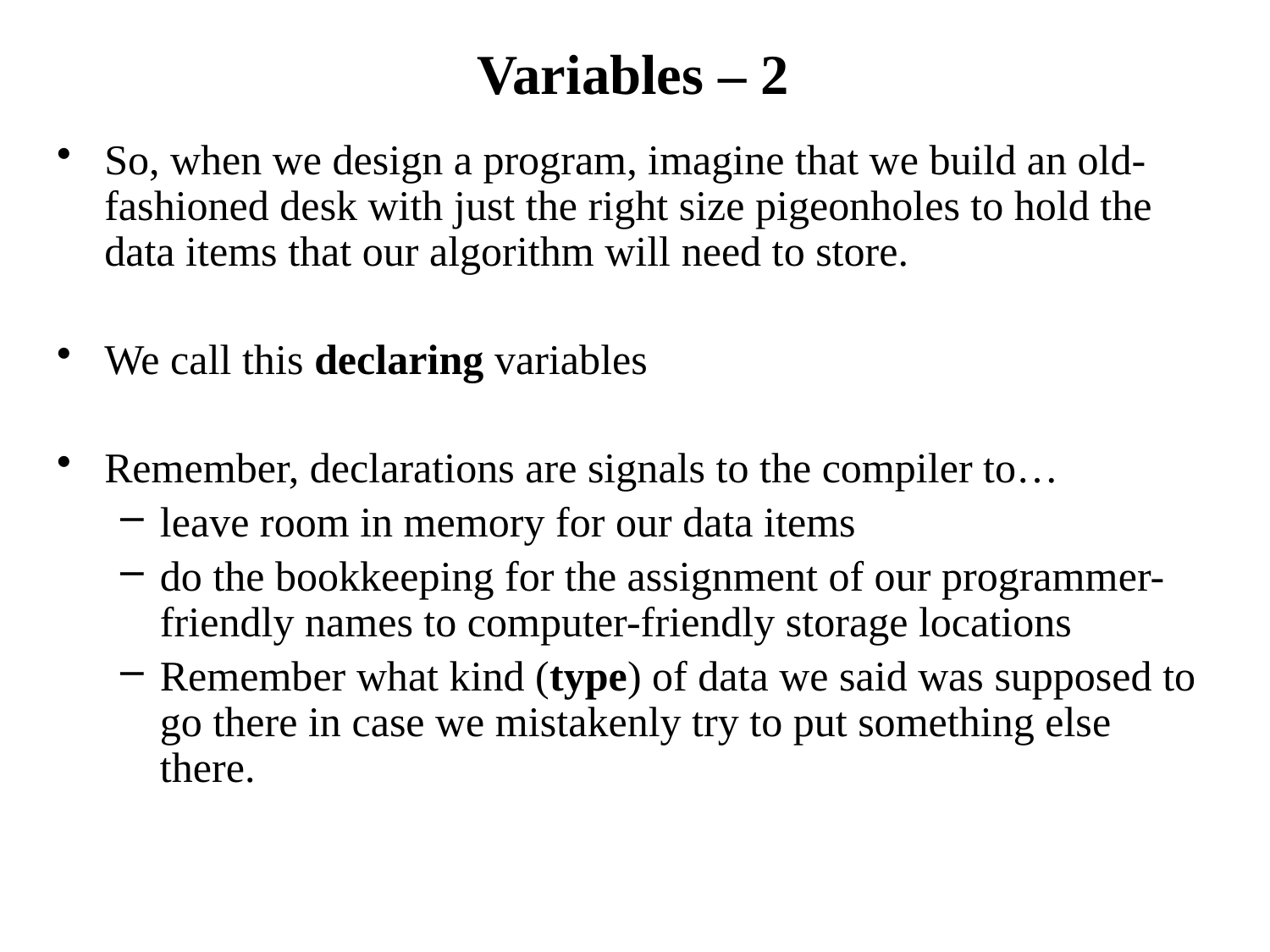

# Variables – 2
So, when we design a program, imagine that we build an old-fashioned desk with just the right size pigeonholes to hold the data items that our algorithm will need to store.

We call this declaring variables

Remember, declarations are signals to the compiler to…
leave room in memory for our data items
do the bookkeeping for the assignment of our programmer-friendly names to computer-friendly storage locations
Remember what kind (type) of data we said was supposed to go there in case we mistakenly try to put something else there.